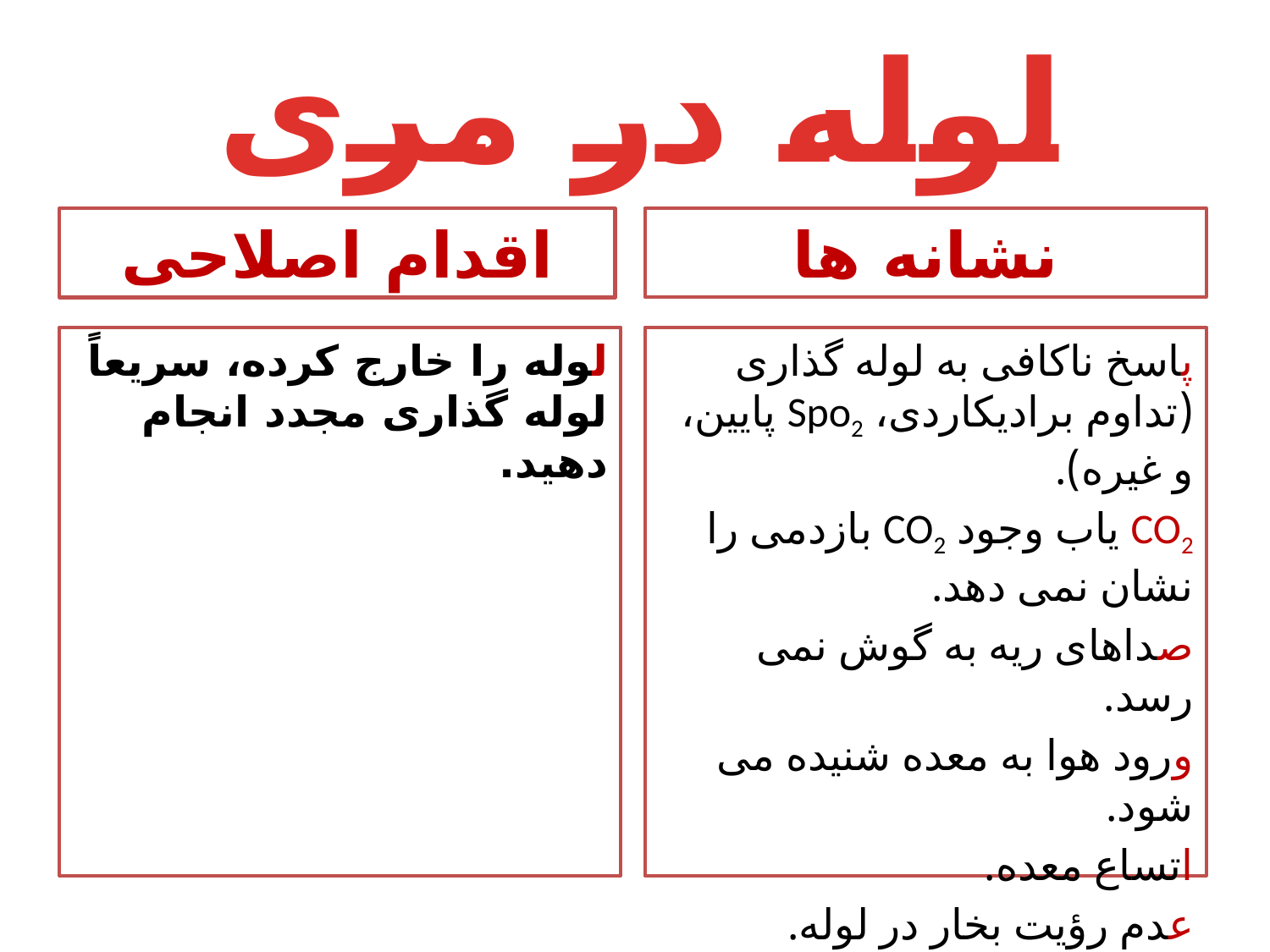

# لوله در مری
اقدام اصلاحی
نشانه ها
لوله را خارج کرده، سریعاً لوله گذاری مجدد انجام دهید.

پاسخ ناکافی به لوله گذاری (تداوم برادیکاردی، Spo2 پایین، و غیره).
CO2 یاب وجود CO2 بازدمی را نشان نمی دهد.
صداهای ریه به گوش نمی رسد.
ورود هوا به معده شنیده می شود.
اتساع معده.
عدم رؤیت بخار در لوله.
عدم حرکت قفسه سینه.